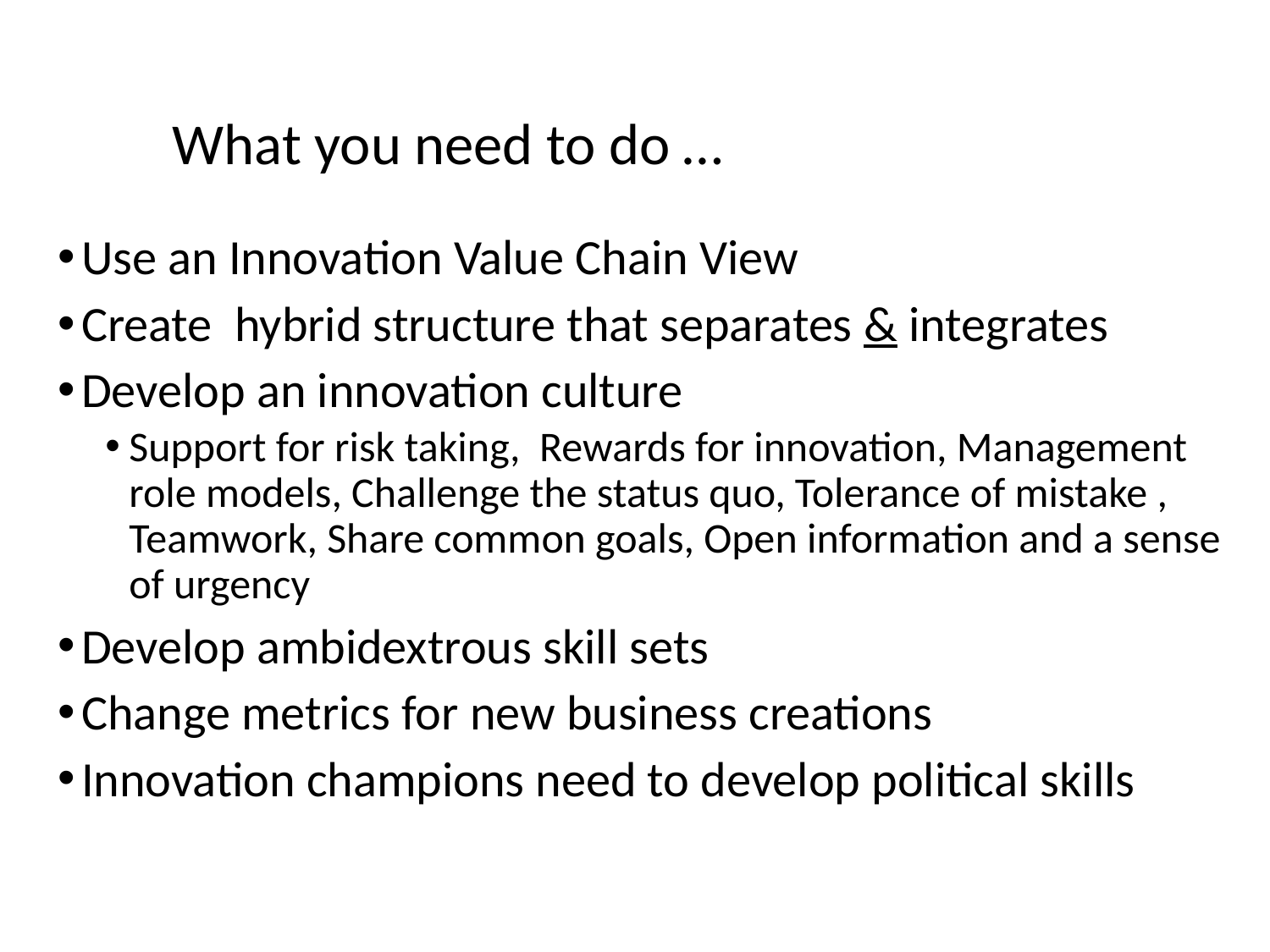

# What you need to do …
Use an Innovation Value Chain View
Create  hybrid structure that separates & integrates
Develop an innovation culture
Support for risk taking,  Rewards for innovation, Management role models, Challenge the status quo, Tolerance of mistake , Teamwork, Share common goals, Open information and a sense of urgency
Develop ambidextrous skill sets
Change metrics for new business creations
Innovation champions need to develop political skills